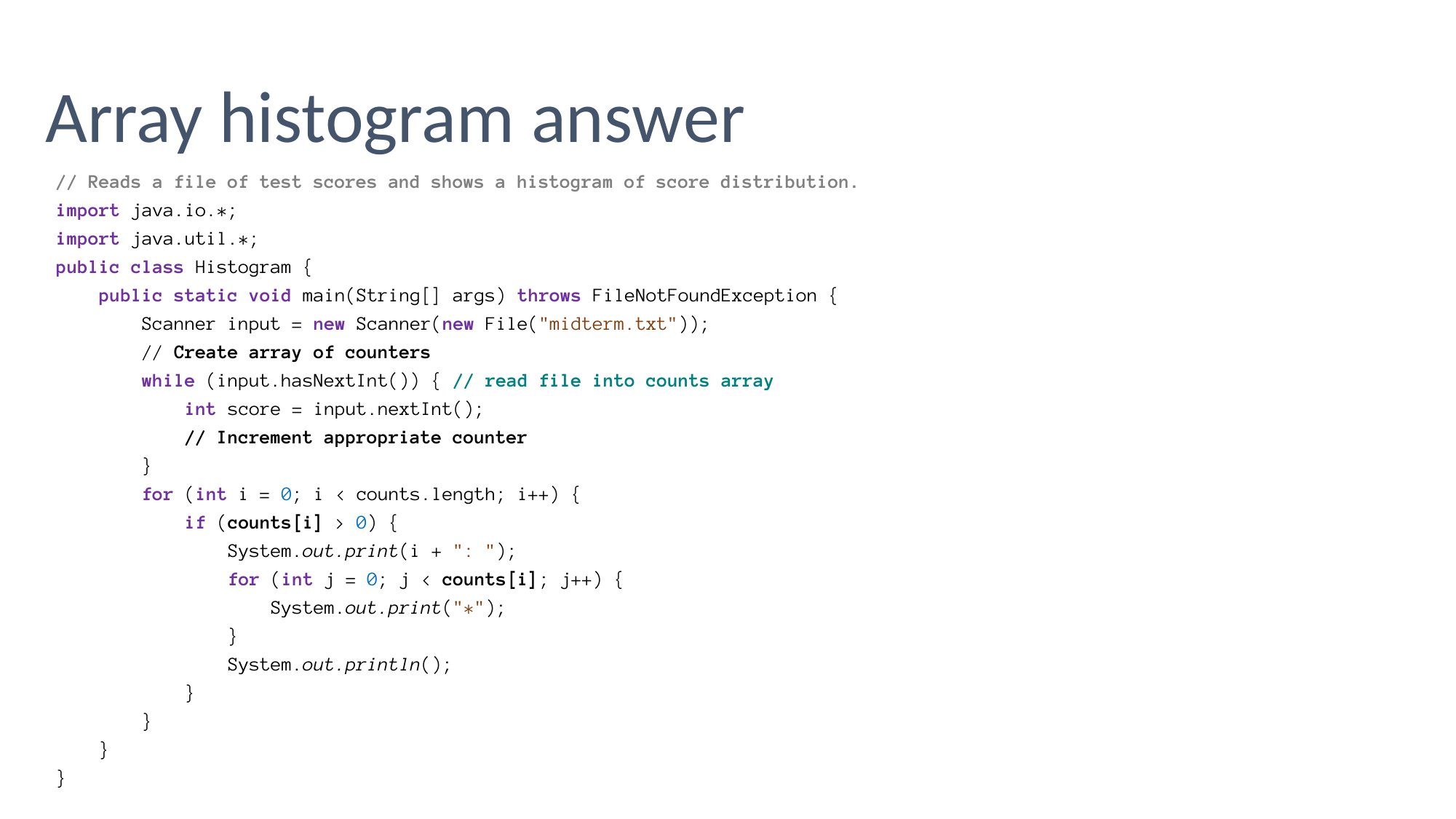

Array histogram answer
// Reads a file of test scores and shows a histogram of score distribution.
import java.io.*;
import java.util.*;
public class Histogram {
    public static void main(String[] args) throws FileNotFoundException {
        Scanner input = new Scanner(new File("midterm.txt"));
        // Create array of counters
        while (input.hasNextInt()) { // read file into counts array
            int score = input.nextInt();
            // Increment appropriate counter
        }
        for (int i = 0; i < counts.length; i++) {
            if (counts[i] > 0) {
                System.out.print(i + ": ");
                for (int j = 0; j < counts[i]; j++) {
                    System.out.print("*");
                }
                System.out.println();
            }
        }
    }
}